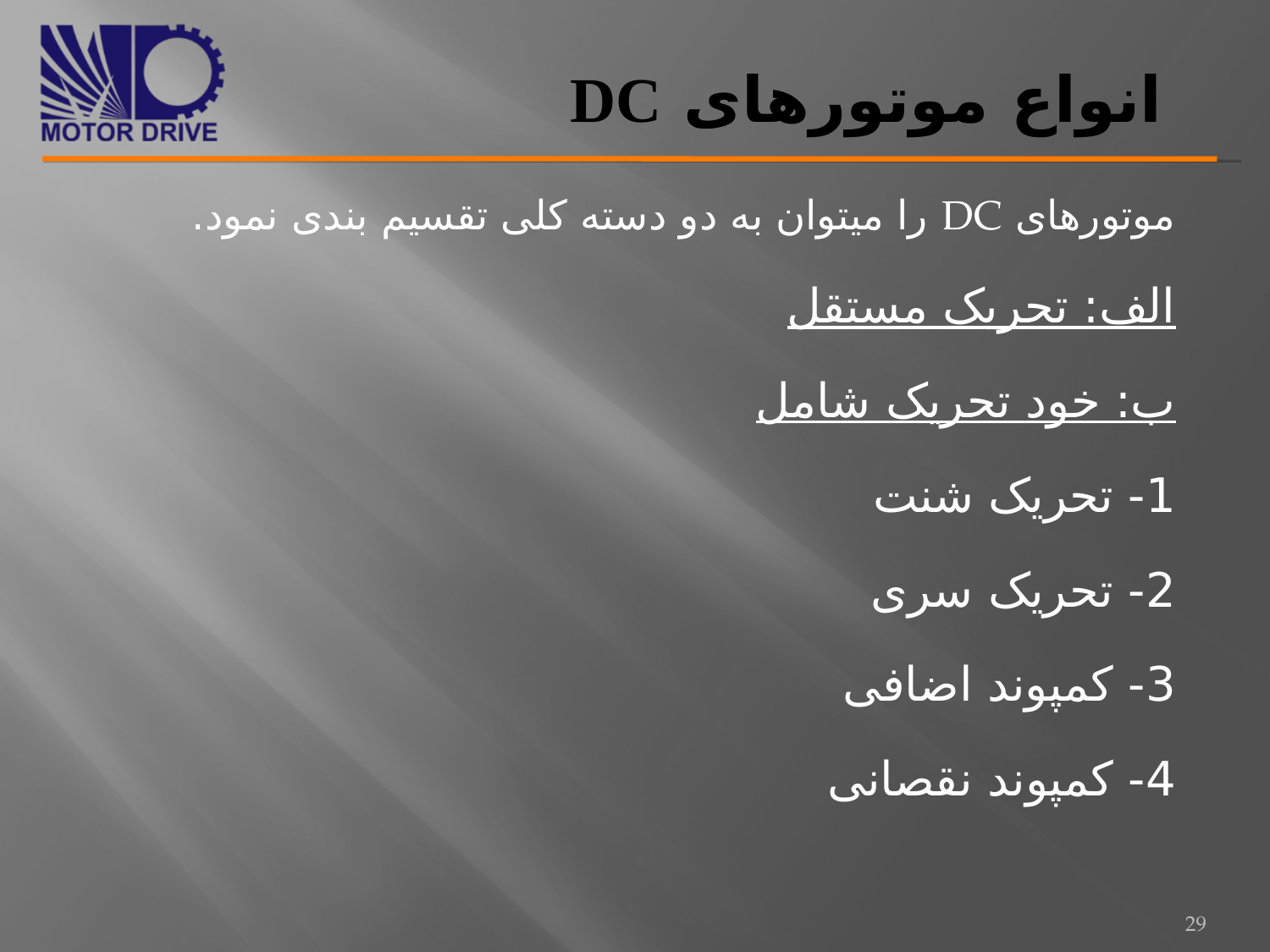

# انواع موتورهای DC
موتورهای DC را میتوان به دو دسته کلی تقسیم بندی نمود.
الف: تحریک مستقل
ب: خود تحریک شامل
1- تحریک شنت
2- تحریک سری
3- کمپوند اضافی
4- کمپوند نقصانی
29